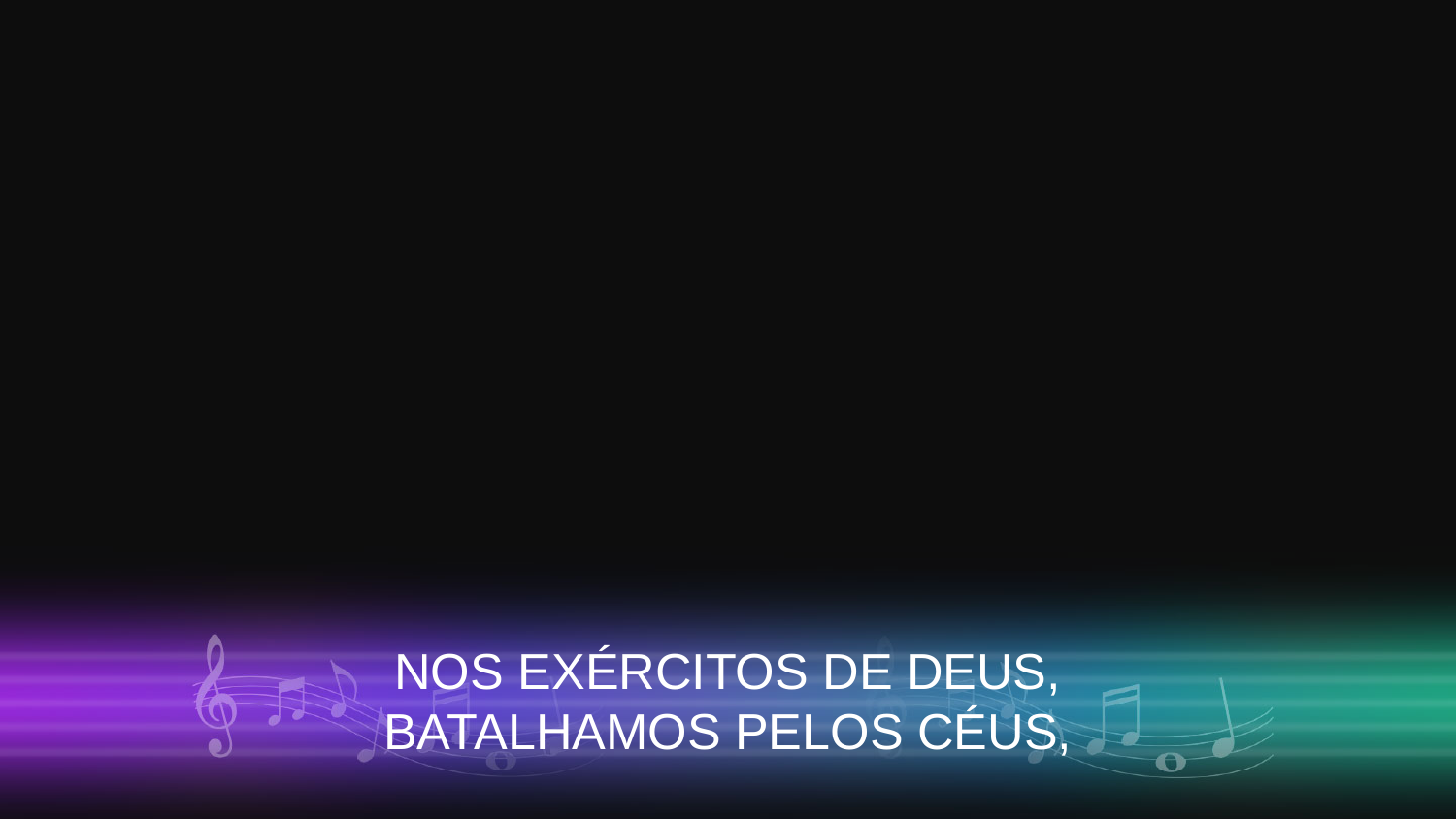

NOS EXÉRCITOS DE DEUS,
BATALHAMOS PELOS CÉUS,